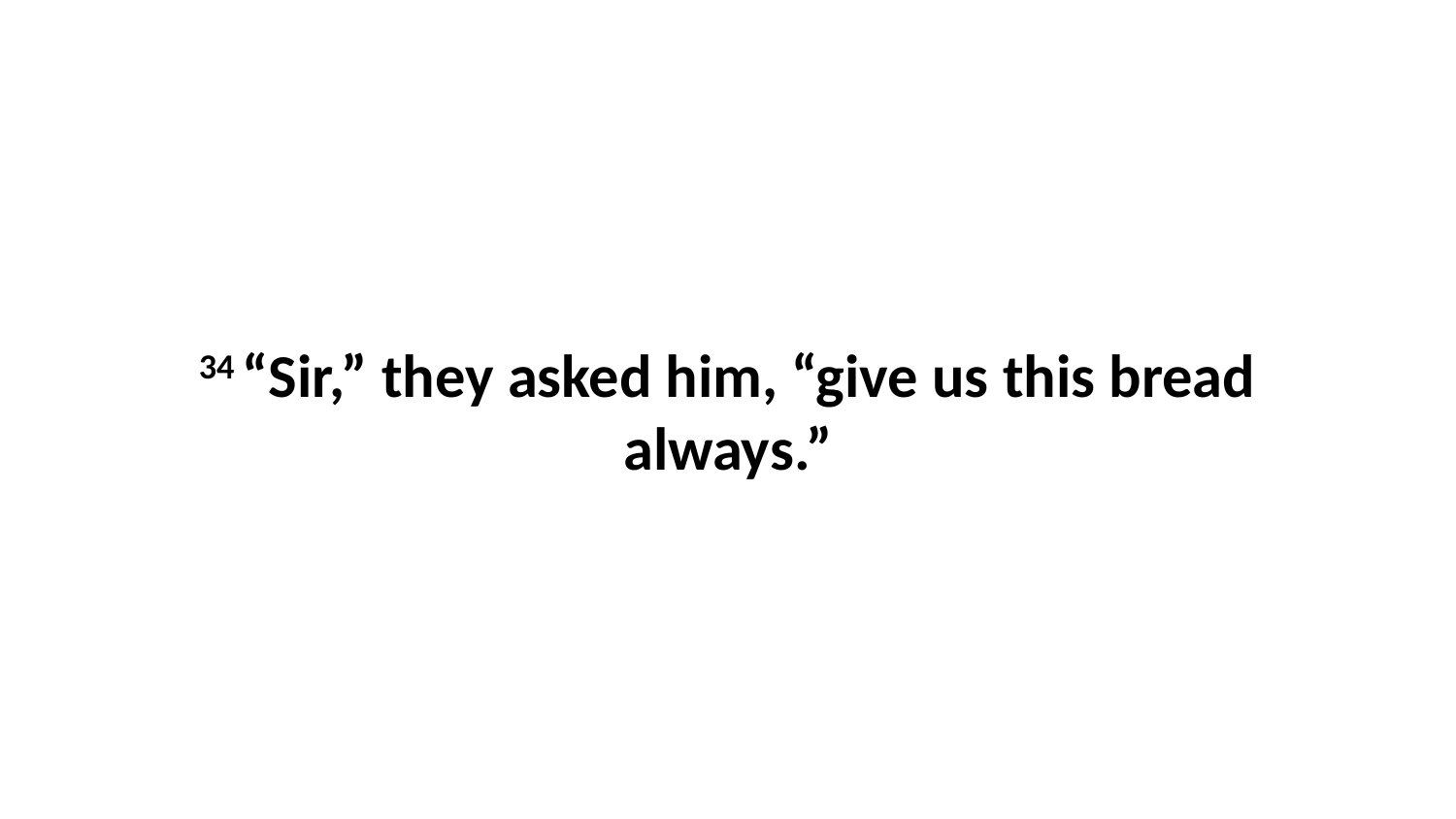

34 “Sir,” they asked him, “give us this bread always.”